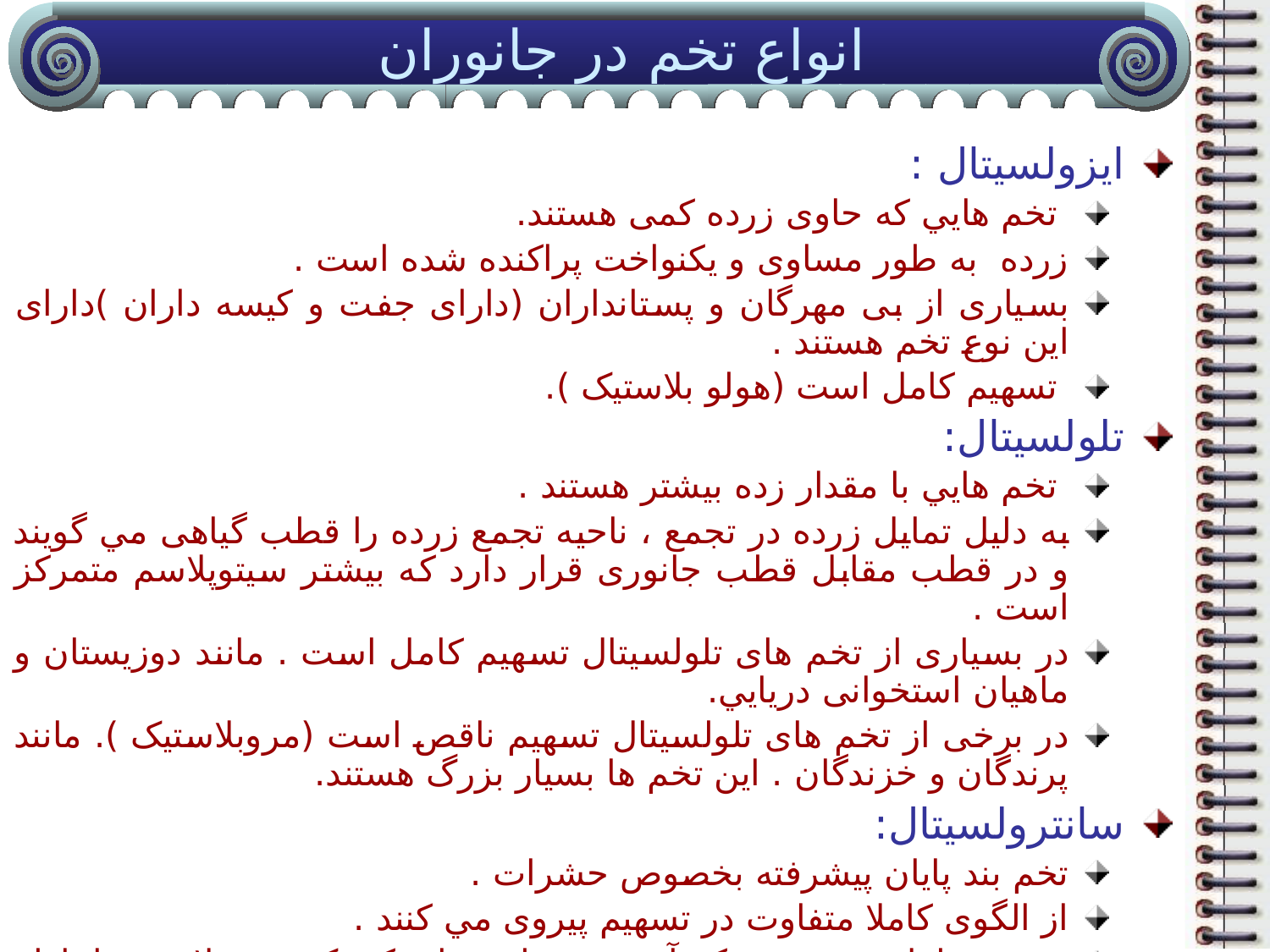

# انواع تخم در جانوران
ايزولسيتال :
 تخم هايي که حاوی زرده کمی هستند.
زرده  به طور مساوی و يکنواخت پراکنده شده است .
بسياری از بی مهرگان و پستانداران (دارای جفت و کيسه داران )دارای اين نوع تخم هستند .
 تسهيم کامل است (هولو بلاستيک ).
تلولسيتال:
 تخم هايي با مقدار زده بيشتر هستند .
به دليل تمايل زرده در تجمع ، ناحيه تجمع زرده را قطب گياهی مي گويند و در قطب مقابل قطب جانوری قرار دارد که بيشتر سيتوپلاسم متمرکز است .
در بسياری از تخم های تلولسيتال تسهيم کامل است . مانند دوزيستان و ماهيان استخوانی دريايي.
در برخی از تخم های تلولسيتال تسهيم ناقص است (مروبلاستيک ). مانند پرندگان و خزندگان . اين تخم ها بسيار بزرگ هستند.
سانترولسيتال:
تخم بند پايان پيشرفته بخصوص حشرات .
از الگوی کاملا متفاوت در تسهيم پيروی مي کنند .
هسته سلول تخم در مرکز آن به وسيله جزاير کوچک سيتوپلاسمی احاطه شده است.
هسته بطور مکرر به روش ميتوز تقسيم مي شود بدون اينکه به سيتوکينز انجام شود .